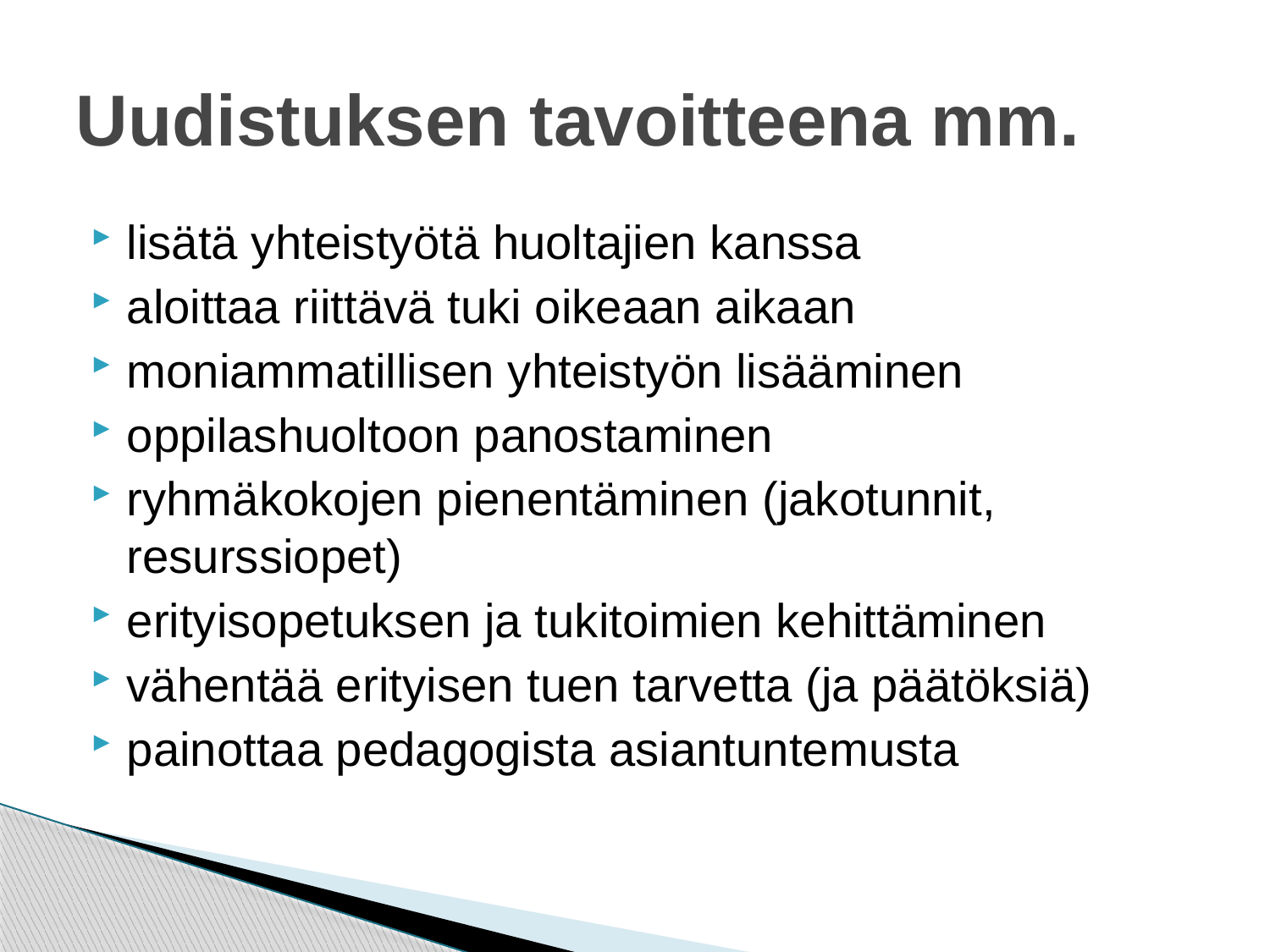

# Uudistuksen tavoitteena mm.
lisätä yhteistyötä huoltajien kanssa
aloittaa riittävä tuki oikeaan aikaan
moniammatillisen yhteistyön lisääminen
oppilashuoltoon panostaminen
ryhmäkokojen pienentäminen (jakotunnit, resurssiopet)
erityisopetuksen ja tukitoimien kehittäminen
vähentää erityisen tuen tarvetta (ja päätöksiä)
painottaa pedagogista asiantuntemusta